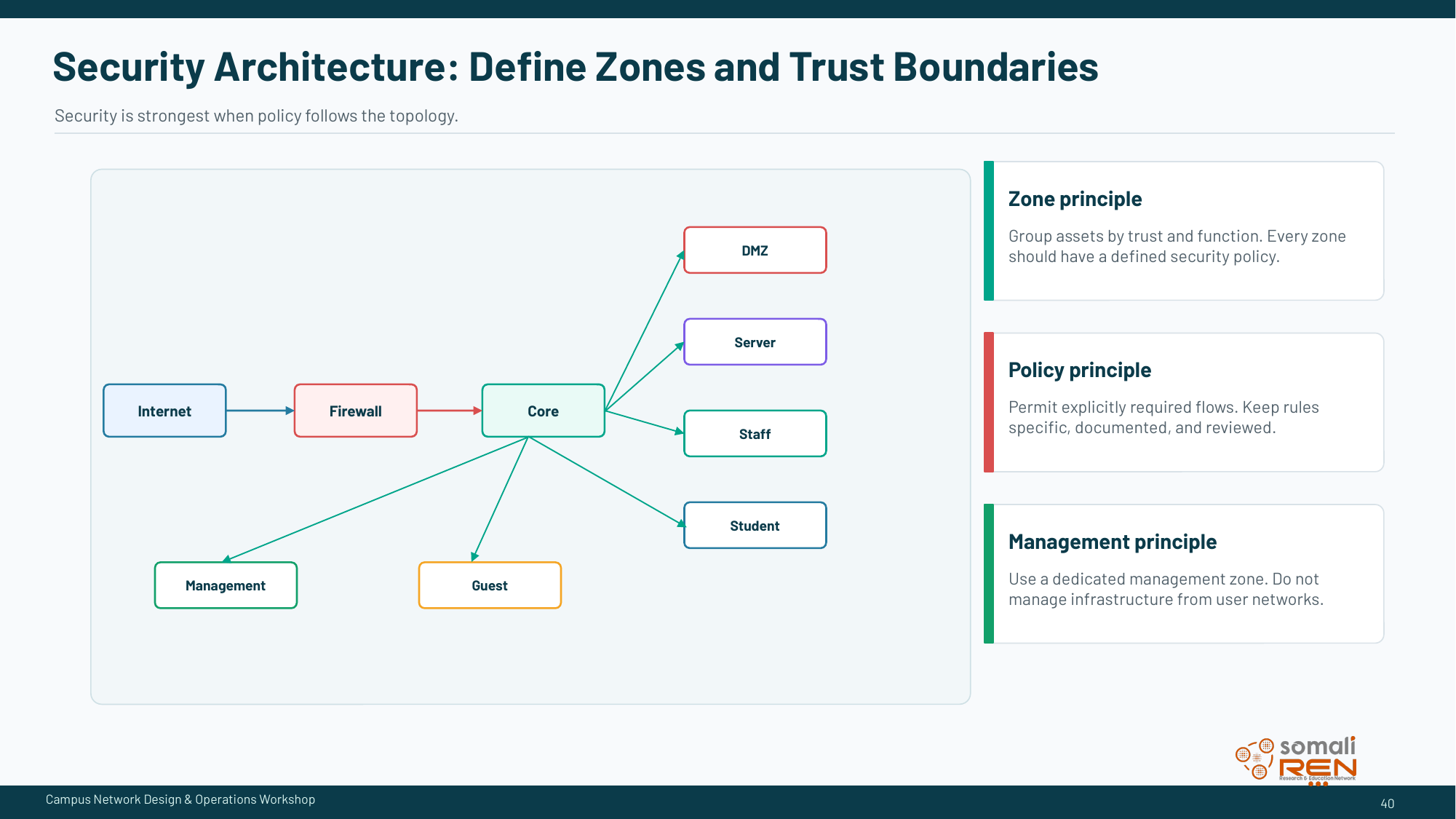

Security Architecture: Define Zones and Trust Boundaries
Security is strongest when policy follows the topology.

Zone principle
Group assets by trust and function. Every zone should have a defined security policy.

DMZ

Server

Policy principle

Internet
Firewall
Core
Permit explicitly required flows. Keep rules specific, documented, and reviewed.

Staff

Student
Management principle

Management
Guest
Use a dedicated management zone. Do not manage infrastructure from user networks.
40